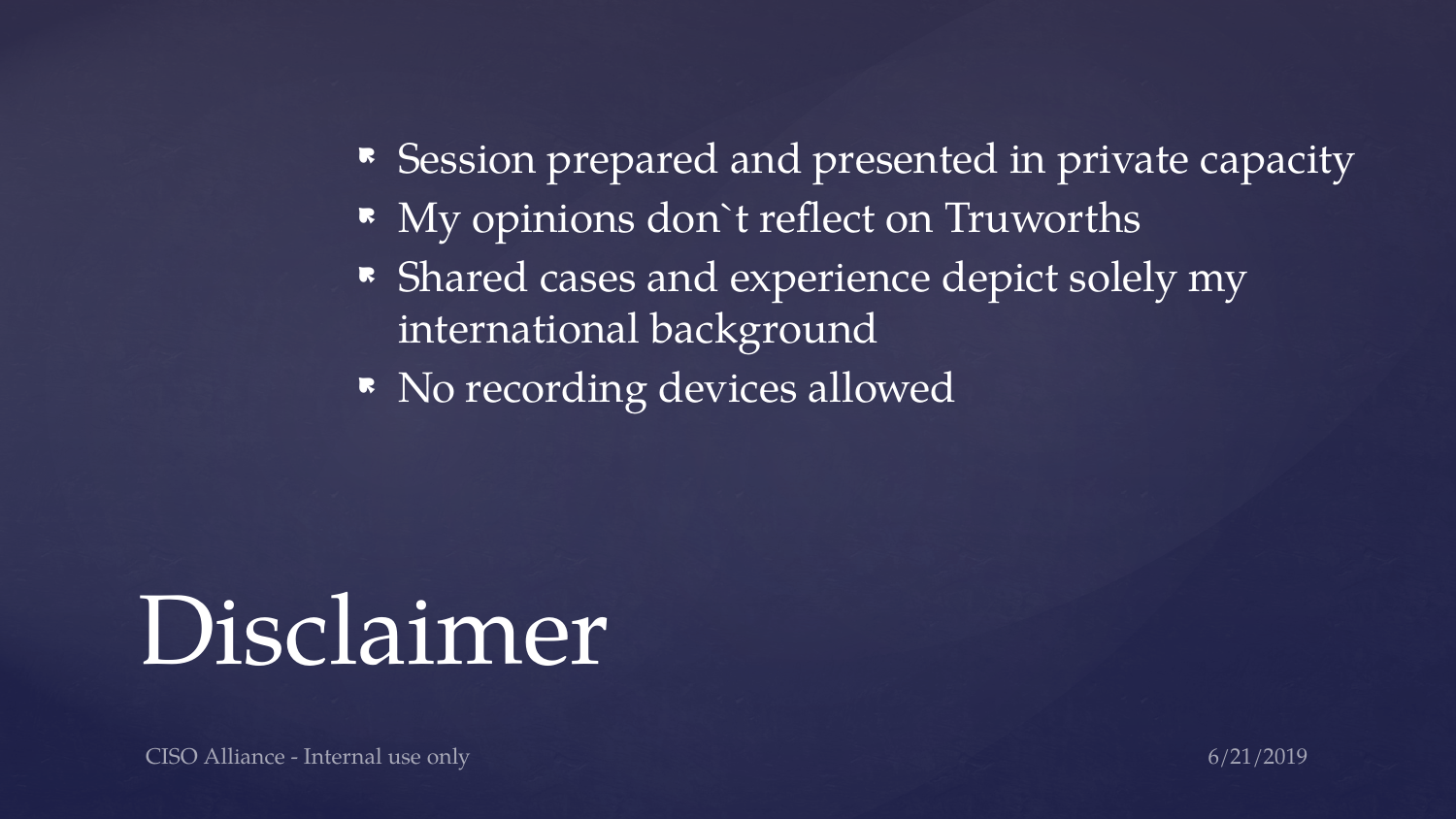

Session prepared and presented in private capacity
My opinions don`t reflect on Truworths
Shared cases and experience depict solely my international background
No recording devices allowed

# Disclaimer
CISO Alliance - Internal use only
6/21/2019